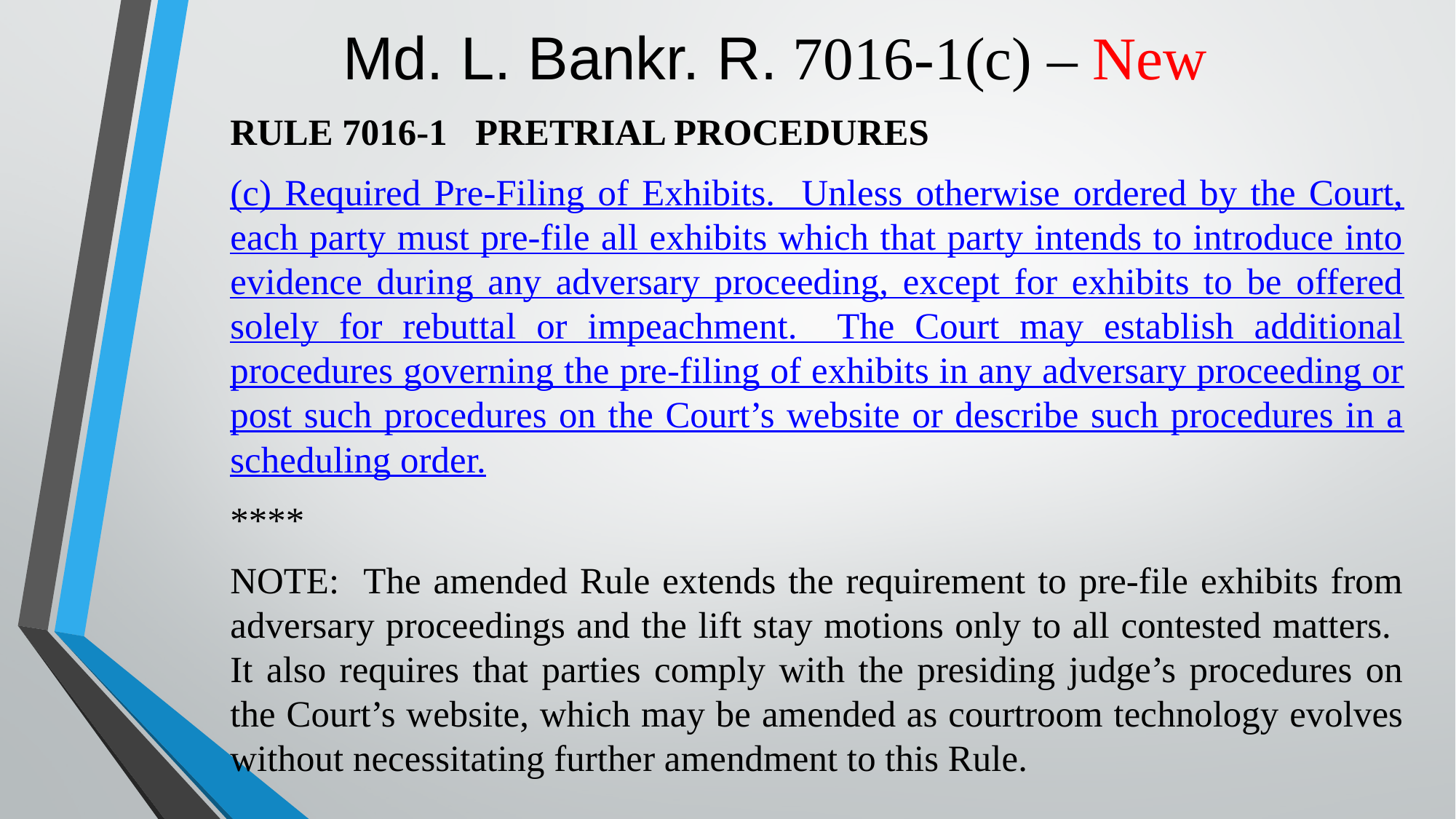

# Md. L. Bankr. R. 7016-1(c) – New
RULE 7016-1   PRETRIAL PROCEDURES
(c) Required Pre-Filing of Exhibits.  Unless otherwise ordered by the Court, each party must pre-file all exhibits which that party intends to introduce into evidence during any adversary proceeding, except for exhibits to be offered solely for rebuttal or impeachment.  The Court may establish additional procedures governing the pre-filing of exhibits in any adversary proceeding or post such procedures on the Court’s website or describe such procedures in a scheduling order.
****
NOTE:  The amended Rule extends the requirement to pre-file exhibits from adversary proceedings and the lift stay motions only to all contested matters.  It also requires that parties comply with the presiding judge’s procedures on the Court’s website, which may be amended as courtroom technology evolves without necessitating further amendment to this Rule.